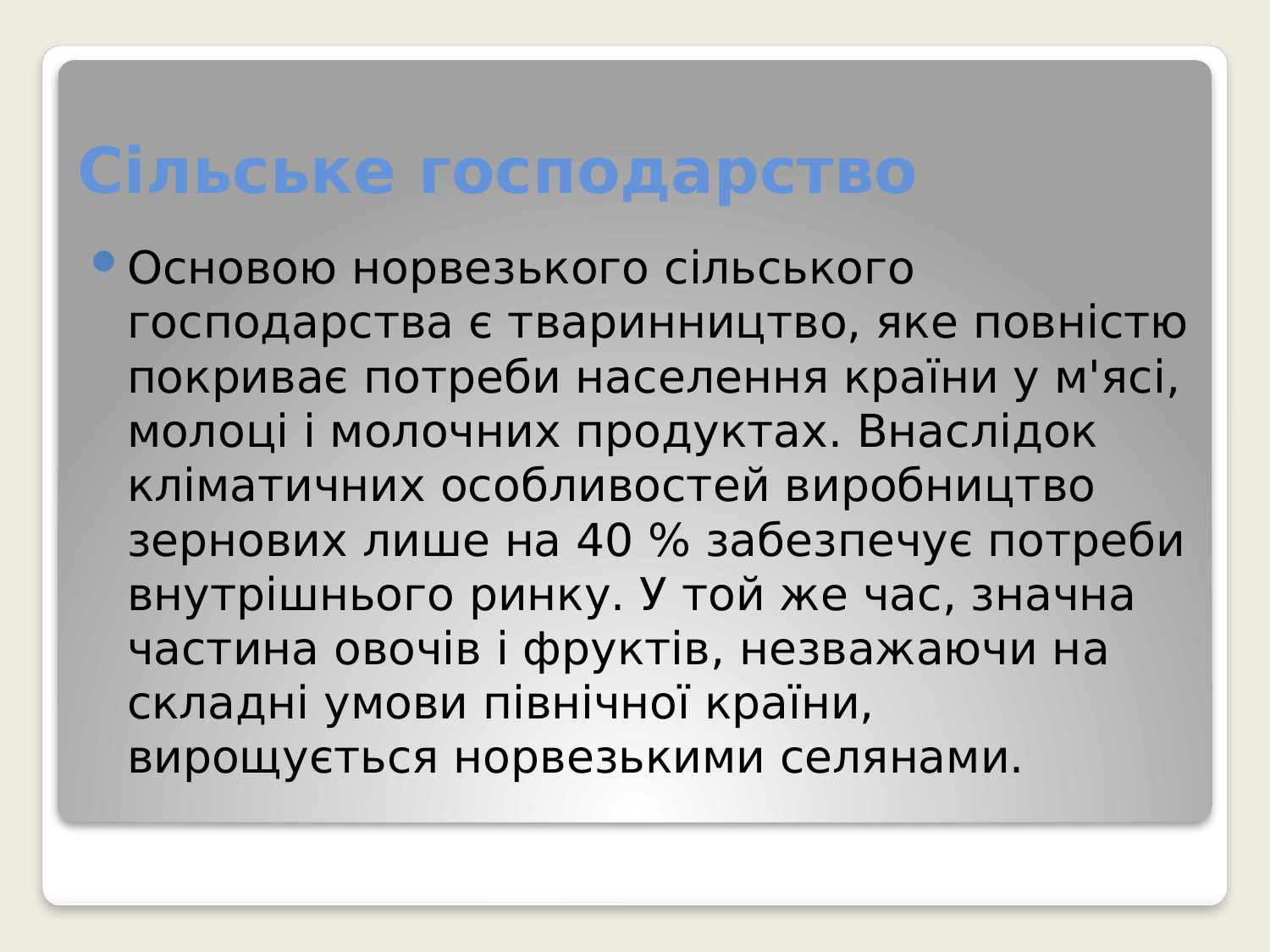

# Сільське господарство
Основою норвезького сільського господарства є тваринництво, яке повністю покриває потреби населення країни у м'ясі, молоці і молочних продуктах. Внаслідок кліматичних особливостей виробництво зернових лише на 40 % забезпечує потреби внутрішнього ринку. У той же час, значна частина овочів і фруктів, незважаючи на складні умови північної країни, вирощується норвезькими селянами.